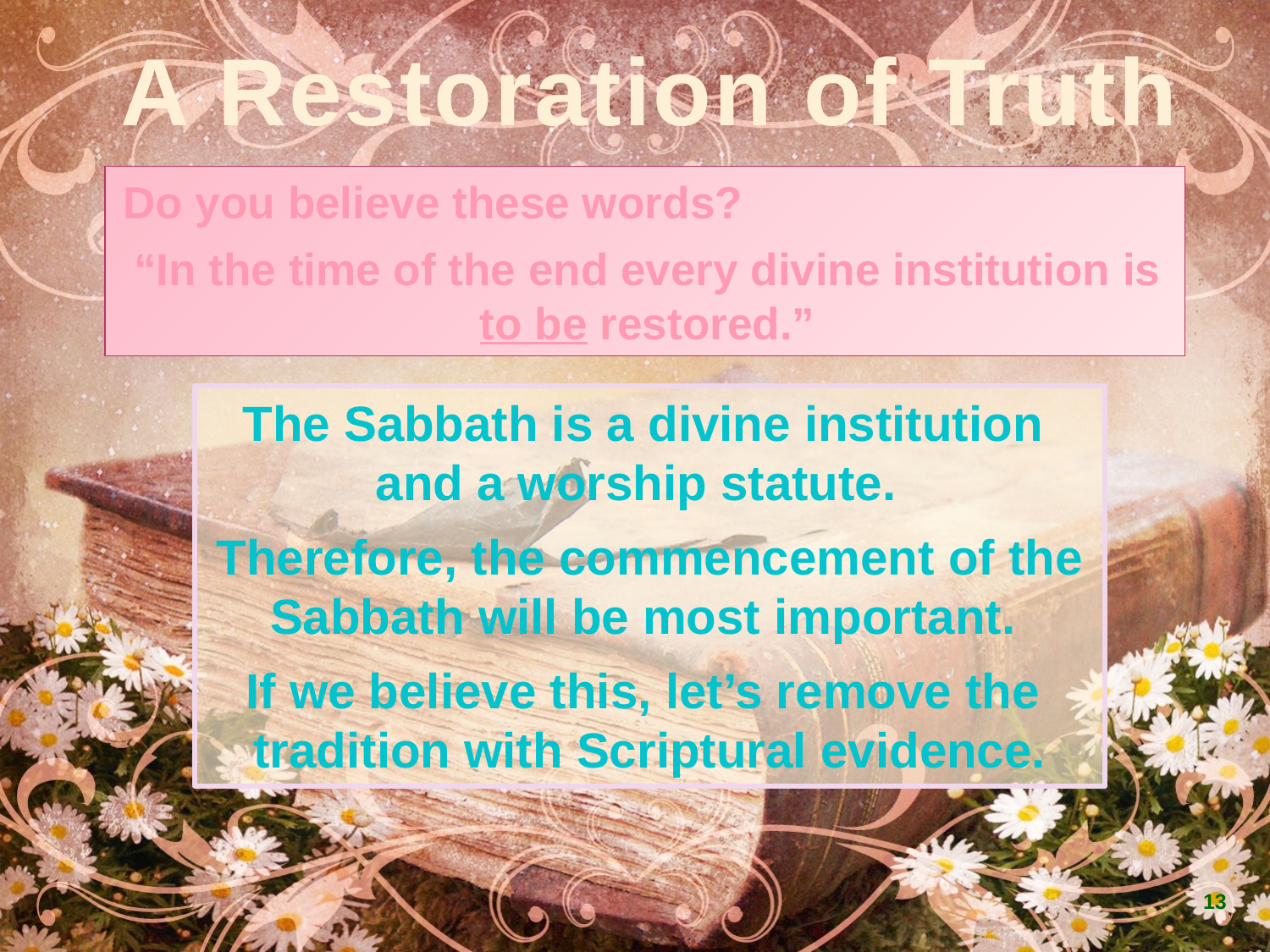

# A Restoration of Truth
Do you believe these words?
“In the time of the end every divine institution is to be restored.”
The Sabbath is a divine institution
and a worship statute.
Therefore, the commencement of the Sabbath will be most important.
If we believe this, let’s remove the
tradition with Scriptural evidence.
13